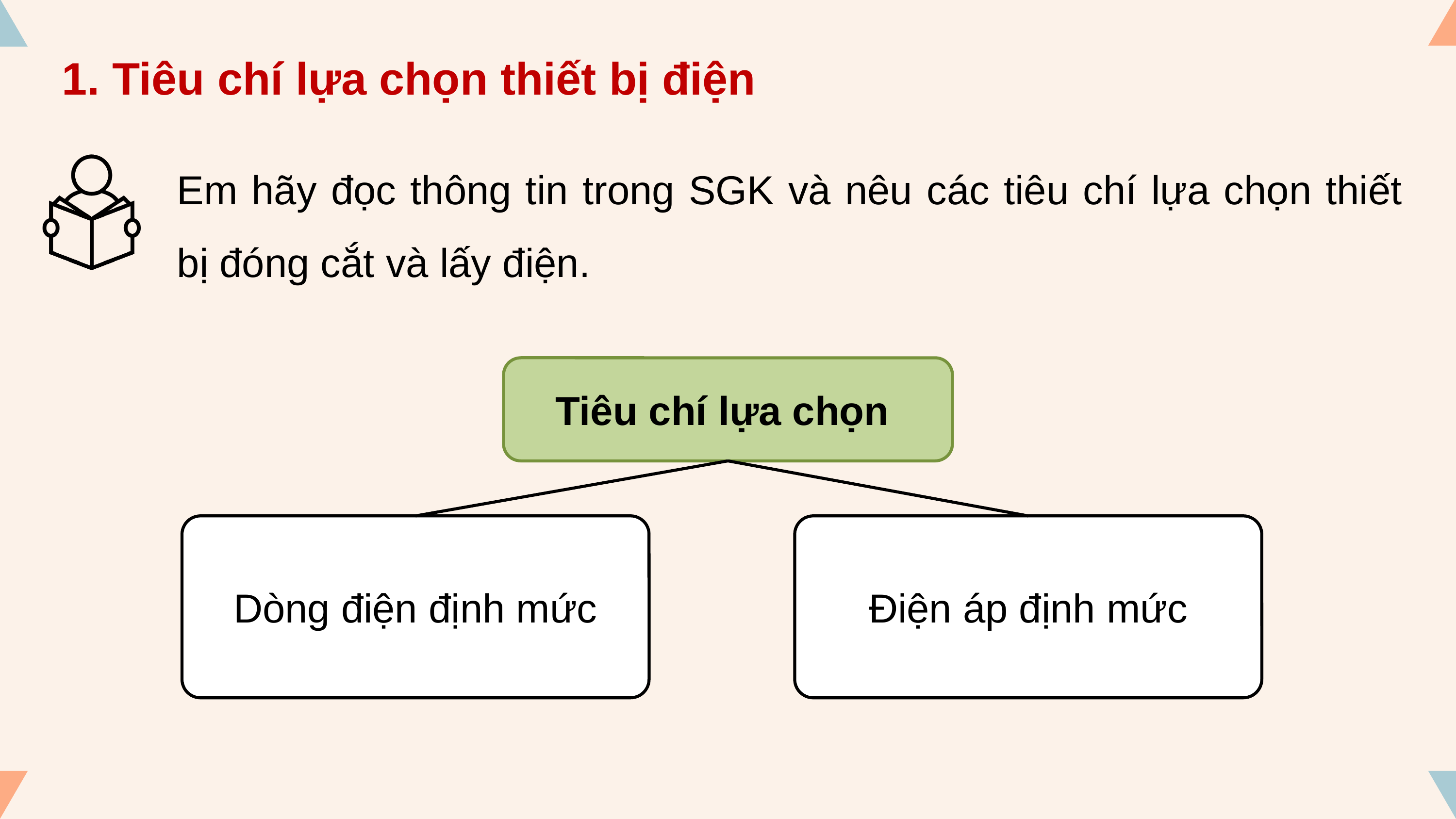

1. Tiêu chí lựa chọn thiết bị điện
Em hãy đọc thông tin trong SGK và nêu các tiêu chí lựa chọn thiết bị đóng cắt và lấy điện.

Tiêu chí lựa chọn
Dòng điện định mức
Điện áp định mức